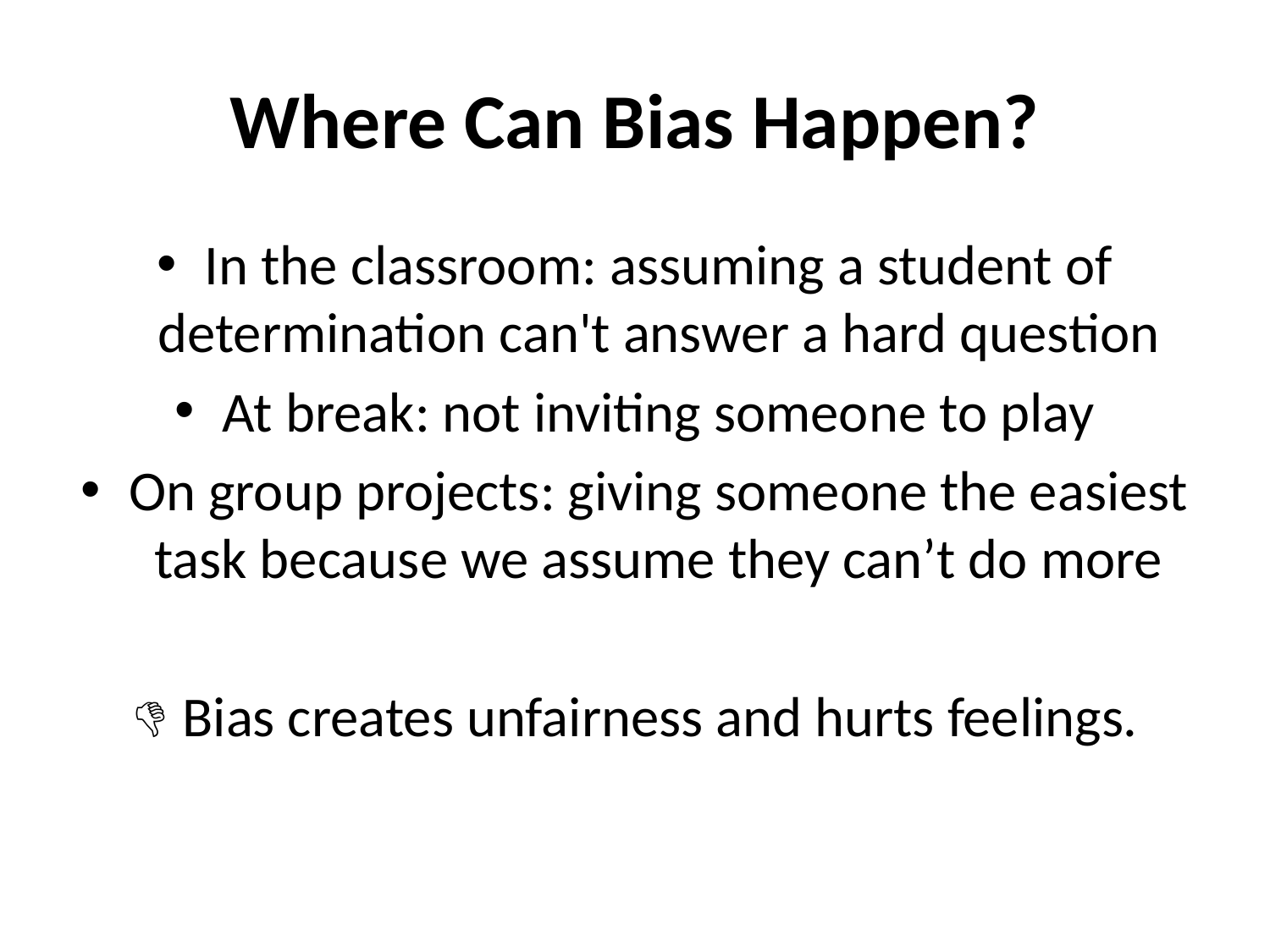

# Where Can Bias Happen?
In the classroom: assuming a student of determination can't answer a hard question
At break: not inviting someone to play
On group projects: giving someone the easiest task because we assume they can’t do more

👎 Bias creates unfairness and hurts feelings.